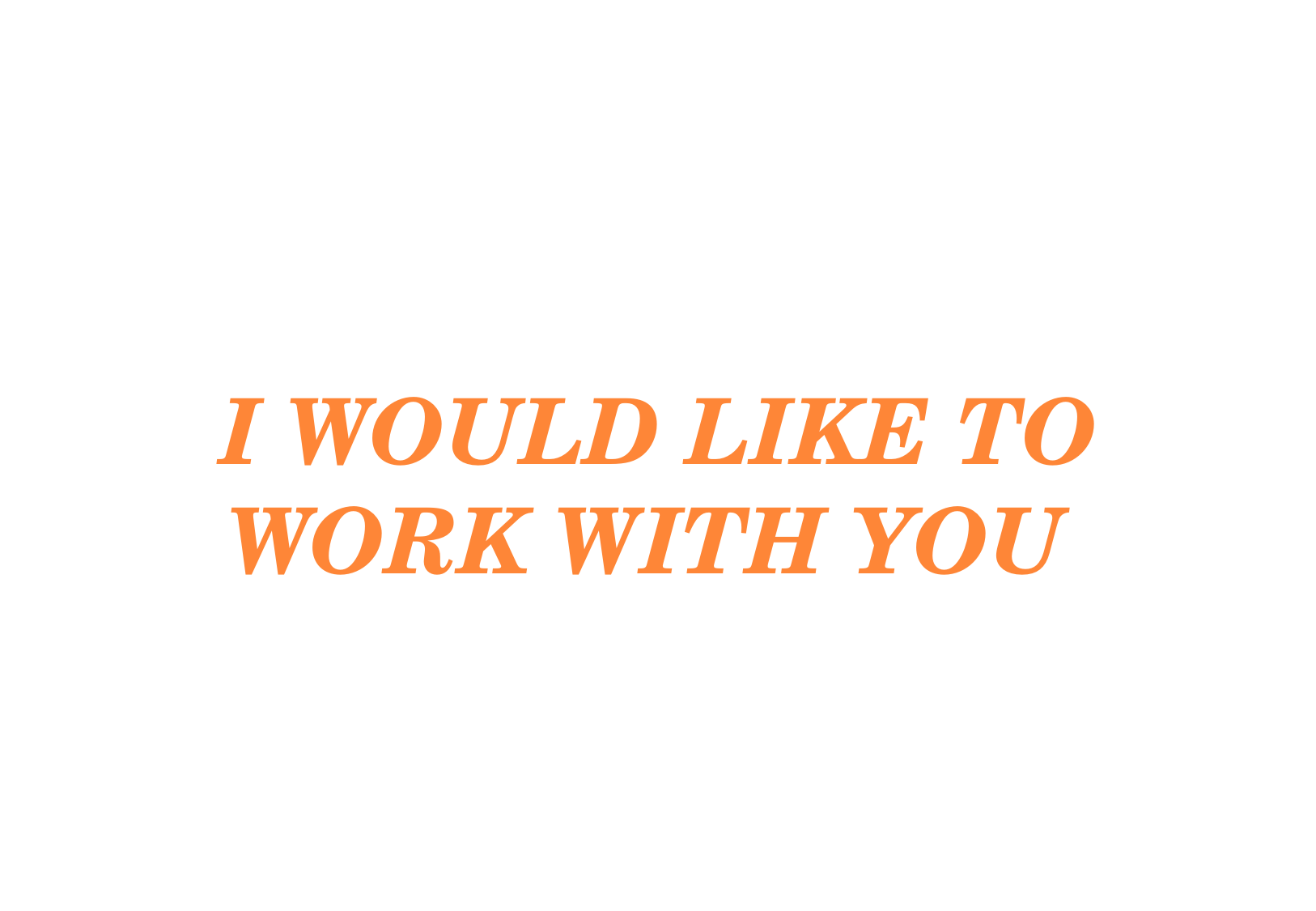

# I WOULD LIKE TO WORK WITH YOU